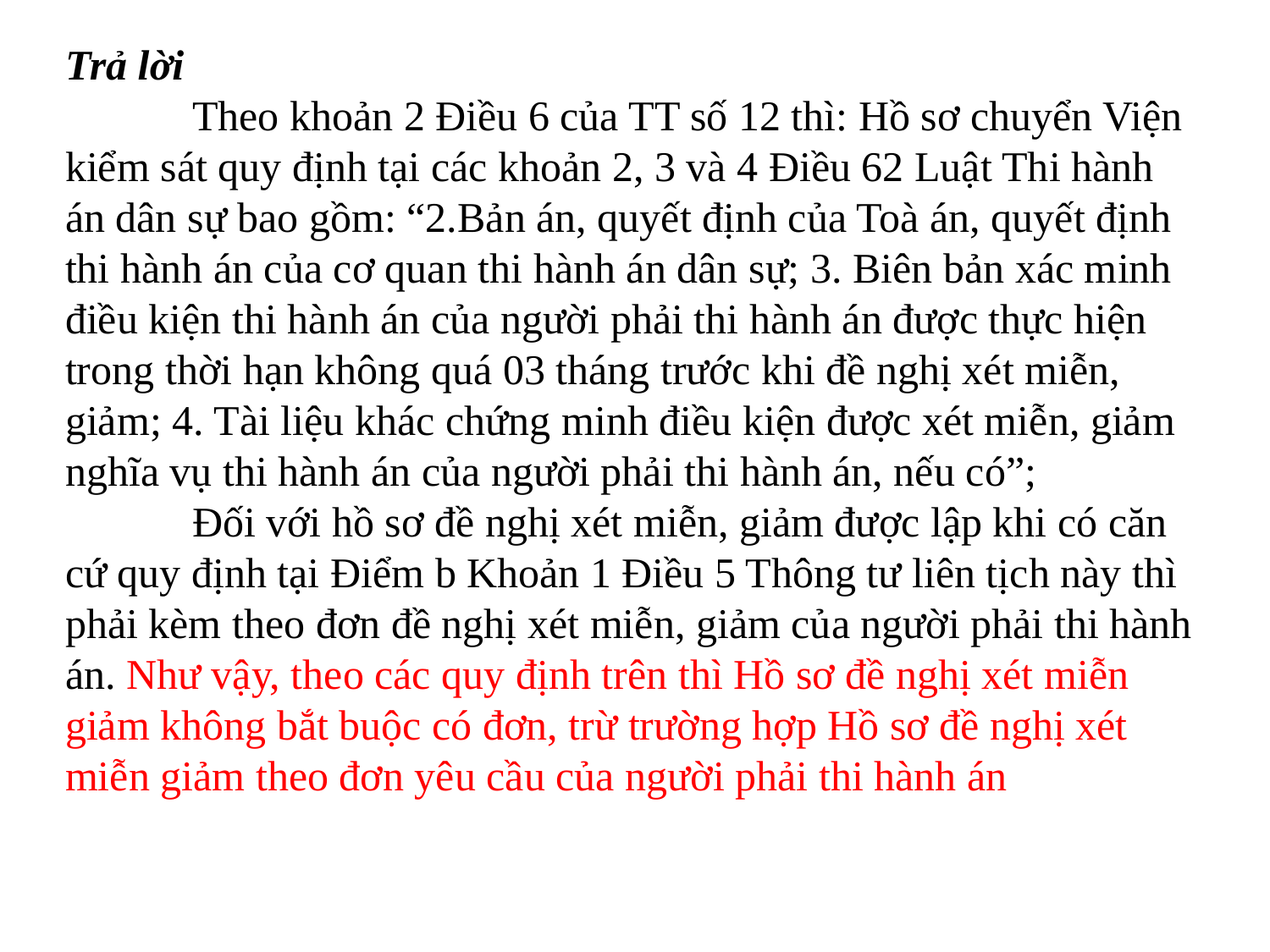

Trả lời
	Theo khoản 2 Điều 6 của TT số 12 thì: Hồ sơ chuyển Viện kiểm sát quy định tại các khoản 2, 3 và 4 Điều 62 Luật Thi hành án dân sự bao gồm: “2.Bản án, quyết định của Toà án, quyết định thi hành án của cơ quan thi hành án dân sự; 3. Biên bản xác minh điều kiện thi hành án của người phải thi hành án được thực hiện trong thời hạn không quá 03 tháng trước khi đề nghị xét miễn, giảm; 4. Tài liệu khác chứng minh điều kiện được xét miễn, giảm nghĩa vụ thi hành án của người phải thi hành án, nếu có”;
	Đối với hồ sơ đề nghị xét miễn, giảm được lập khi có căn cứ quy định tại Điểm b Khoản 1 Điều 5 Thông tư liên tịch này thì phải kèm theo đơn đề nghị xét miễn, giảm của người phải thi hành án. Như vậy, theo các quy định trên thì Hồ sơ đề nghị xét miễn giảm không bắt buộc có đơn, trừ trường hợp Hồ sơ đề nghị xét miễn giảm theo đơn yêu cầu của người phải thi hành án